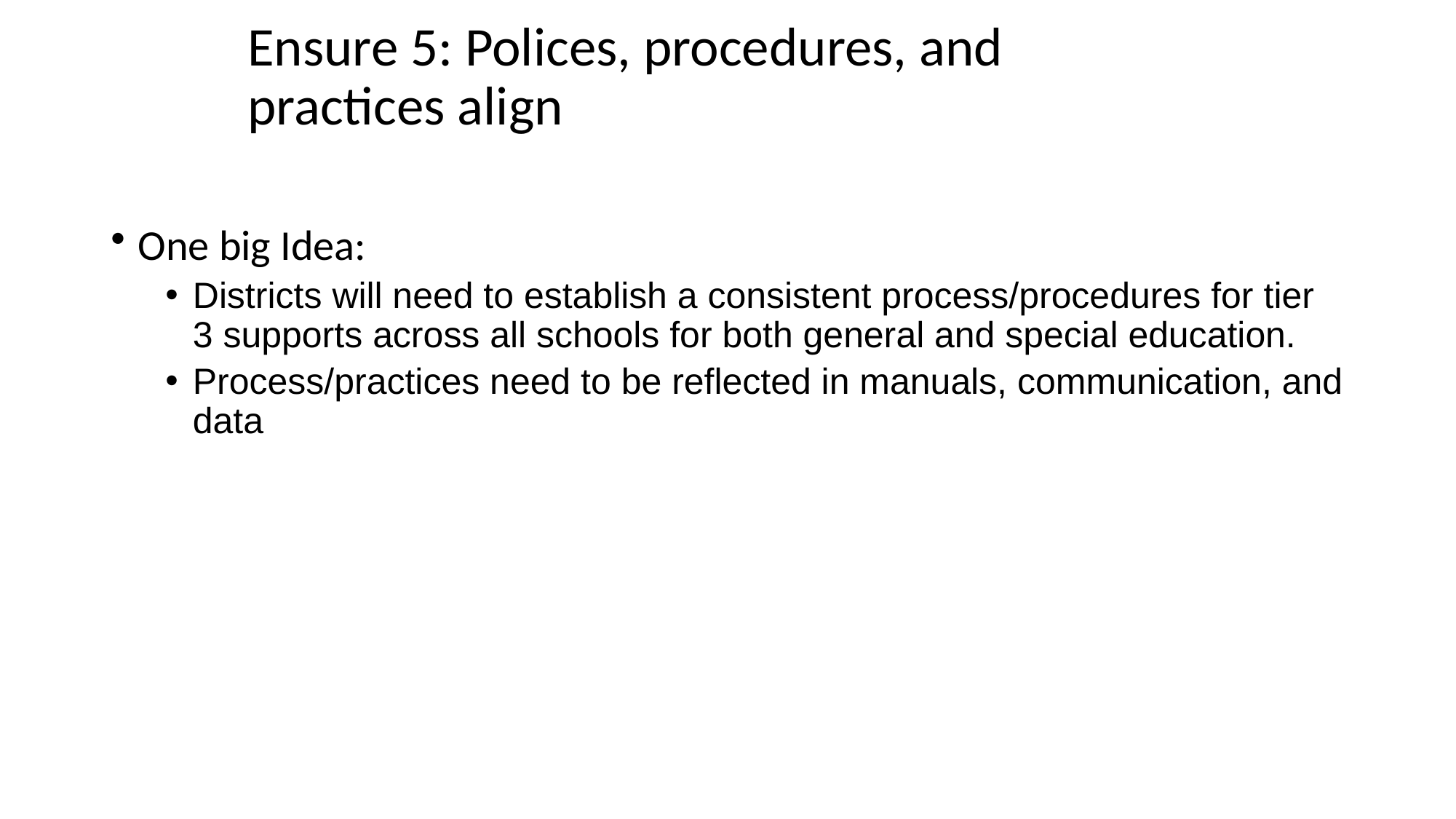

# Ensure 5: Polices, procedures, and practices align
One big Idea:
Districts will need to establish a consistent process/procedures for tier 3 supports across all schools for both general and special education.
Process/practices need to be reflected in manuals, communication, and data